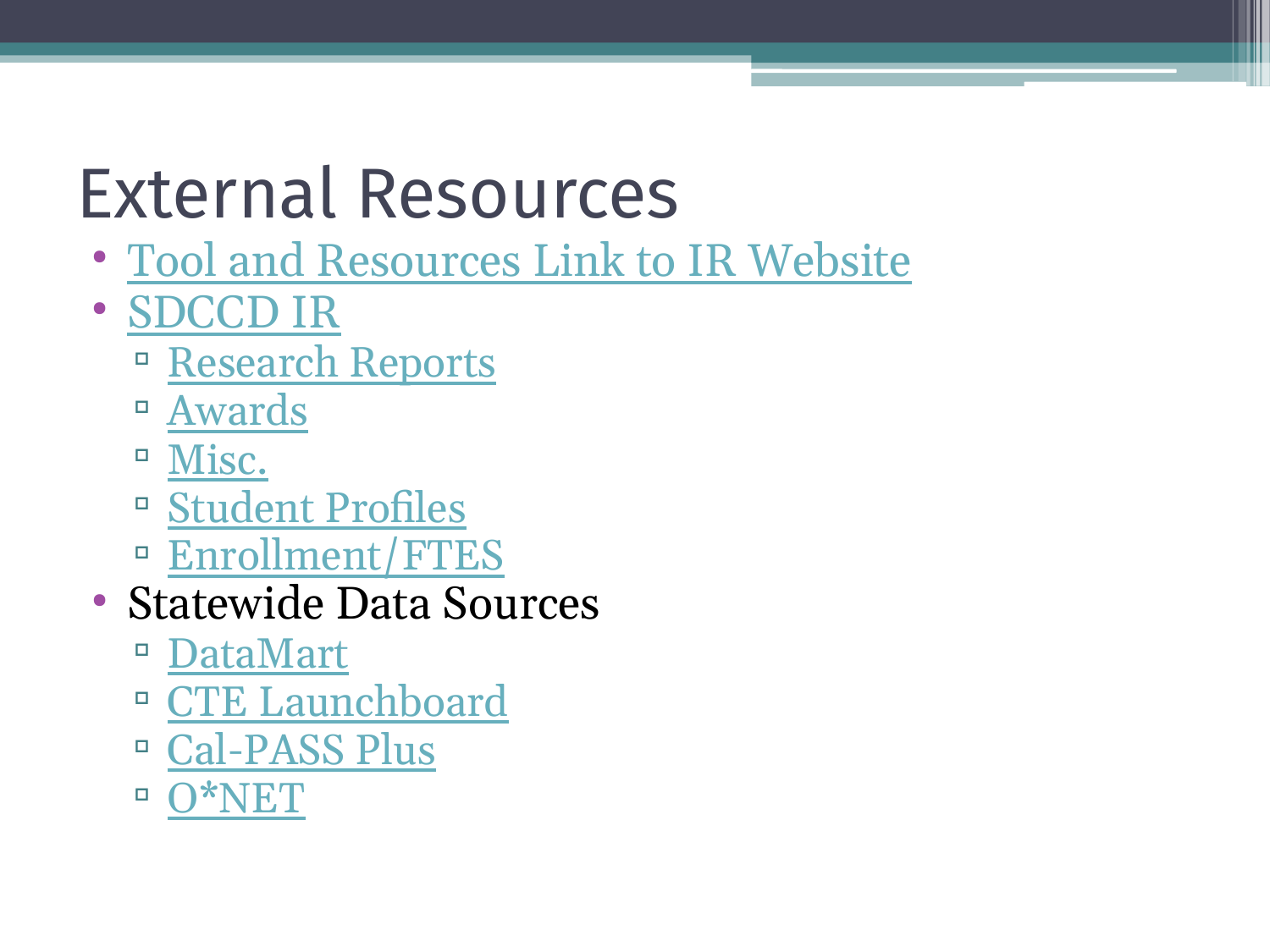

# External Resources
Tool and Resources Link to IR Website
SDCCD IR
Research Reports
Awards
Misc.
Student Profiles
Enrollment/FTES
Statewide Data Sources
DataMart
CTE Launchboard
Cal-PASS Plus
O*NET